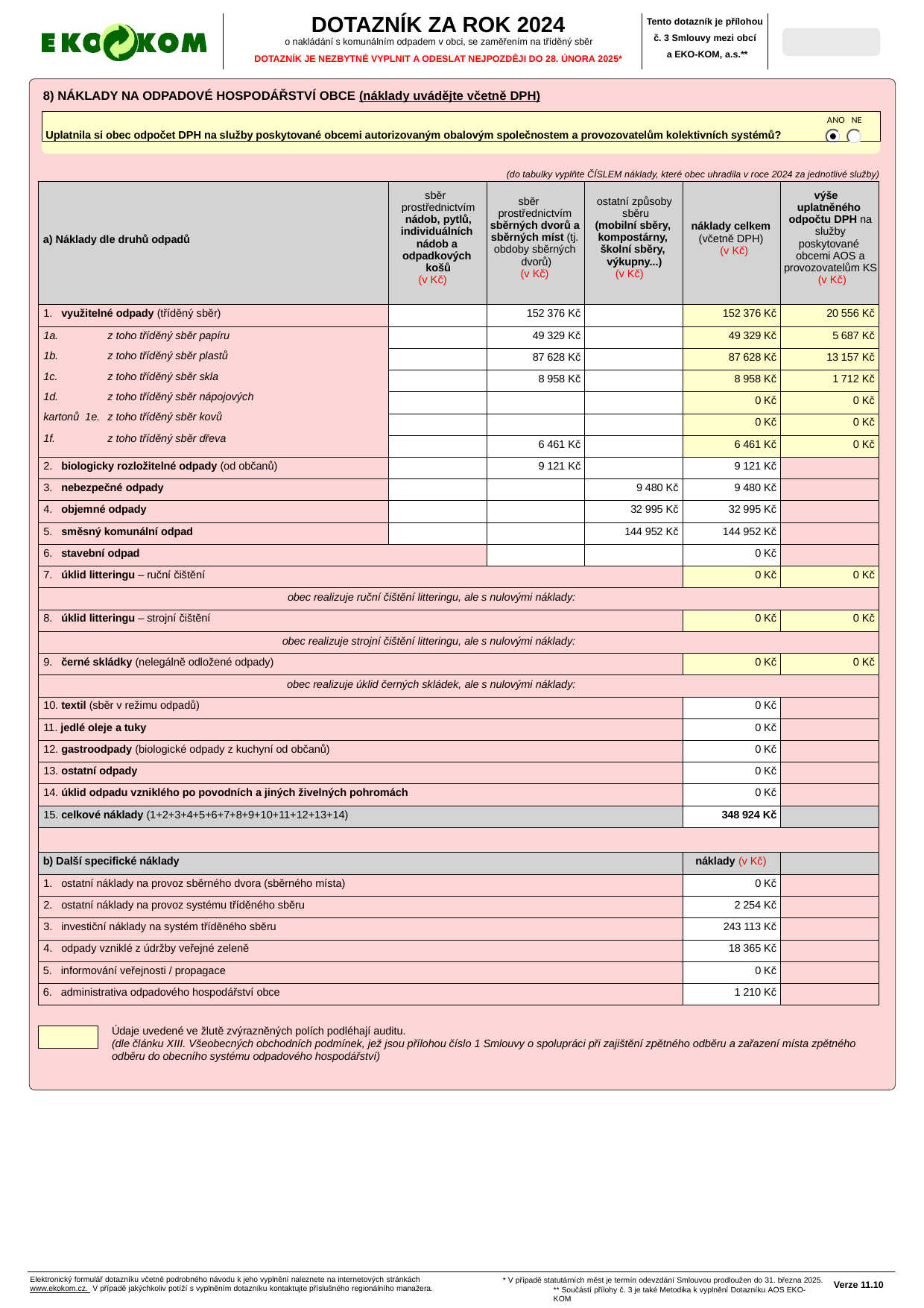

|  | DOTAZNÍK ZA ROK 2024 o nakládání s komunálním odpadem v obci, se zaměřením na tříděný sběr DOTAZNÍK JE NEZBYTNÉ VYPLNIT A ODESLAT NEJPOZDĚJI DO 28. ÚNORA 2025\* | Tento dotazník je přílohou č. 3 Smlouvy mezi obcí a EKO-KOM, a.s.\*\* | Strana 4 z 7 |
| --- | --- | --- | --- |

8) NÁKLADY NA ODPADOVÉ HOSPODÁŘSTVÍ OBCE (náklady uvádějte včetně DPH)

ANO  NE
Uplatnila si obec odpočet DPH na služby poskytované obcemi autorizovaným obalovým společnostem a provozovatelům kolektivních systémů?

(do tabulky vyplňte ČÍSLEM náklady, které obec uhradila v roce 2024 za jednotlivé služby)
| a) Náklady dle druhů odpadů | sběr prostřednictvím nádob, pytlů, individuálních nádob a odpadkových košů (v Kč) | sběr prostřednictvím sběrných dvorů a sběrných míst (tj. obdoby sběrných dvorů) (v Kč) | ostatní způsoby sběru (mobilní sběry, kompostárny, školní sběry, výkupny...) (v Kč) | náklady celkem (včetně DPH) (v Kč) | výše uplatněného odpočtu DPH na služby poskytované obcemi AOS a provozovatelům KS (v Kč) |
| --- | --- | --- | --- | --- | --- |
| 1. využitelné odpady (tříděný sběr) |  | 152 376 Kč |  | 152 376 Kč | 20 556 Kč |
| 1a. z toho tříděný sběr papíru 1b. z toho tříděný sběr plastů 1c. z toho tříděný sběr skla 1d. z toho tříděný sběr nápojových kartonů 1e. z toho tříděný sběr kovů 1f. z toho tříděný sběr dřeva |  | 49 329 Kč |  | 49 329 Kč | 5 687 Kč |
|  |  | 87 628 Kč |  | 87 628 Kč | 13 157 Kč |
|  |  | 8 958 Kč |  | 8 958 Kč | 1 712 Kč |
|  |  |  |  | 0 Kč | 0 Kč |
|  |  |  |  | 0 Kč | 0 Kč |
|  |  | 6 461 Kč |  | 6 461 Kč | 0 Kč |
| 2. biologicky rozložitelné odpady (od občanů) |  | 9 121 Kč |  | 9 121 Kč |  |
| 3. nebezpečné odpady |  |  | 9 480 Kč | 9 480 Kč |  |
| 4. objemné odpady |  |  | 32 995 Kč | 32 995 Kč |  |
| 5. směsný komunální odpad |  |  | 144 952 Kč | 144 952 Kč |  |
| 6. stavební odpad |  |  |  | 0 Kč |  |
| 7. úklid litteringu – ruční čištění |  |  |  | 0 Kč | 0 Kč |
| obec realizuje ruční čištění litteringu, ale s nulovými náklady: |  |  |  |  |  |
| 8. úklid litteringu – strojní čištění |  |  |  | 0 Kč | 0 Kč |
| obec realizuje strojní čištění litteringu, ale s nulovými náklady: |  |  |  |  |  |
| 9. černé skládky (nelegálně odložené odpady) |  |  |  | 0 Kč | 0 Kč |
| obec realizuje úklid černých skládek, ale s nulovými náklady: |  |  |  |  |  |
| 10. textil (sběr v režimu odpadů) |  |  |  | 0 Kč |  |
| 11. jedlé oleje a tuky |  |  |  | 0 Kč |  |
| 12. gastroodpady (biologické odpady z kuchyní od občanů) |  |  |  | 0 Kč |  |
| 13. ostatní odpady |  |  |  | 0 Kč |  |
| 14. úklid odpadu vzniklého po povodních a jiných živelných pohromách |  |  |  | 0 Kč |  |
| 15. celkové náklady (1+2+3+4+5+6+7+8+9+10+11+12+13+14) |  |  |  | 348 924 Kč |  |
|  |  |  |  |  |  |
| b) Další specifické náklady |  |  |  | náklady (v Kč) |  |
| 1. ostatní náklady na provoz sběrného dvora (sběrného místa) |  |  |  | 0 Kč |  |
| 2. ostatní náklady na provoz systému tříděného sběru |  |  |  | 2 254 Kč |  |
| 3. investiční náklady na systém tříděného sběru |  |  |  | 243 113 Kč |  |
| 4. odpady vzniklé z údržby veřejné zeleně |  |  |  | 18 365 Kč |  |
| 5. informování veřejnosti / propagace |  |  |  | 0 Kč |  |
| 6. administrativa odpadového hospodářství obce |  |  |  | 1 210 Kč |  |

Údaje uvedené ve žlutě zvýrazněných polích podléhají auditu.
(dle článku XIII. Všeobecných obchodních podmínek, jež jsou přílohou číslo 1 Smlouvy o spolupráci při zajištění zpětného odběru a zařazení místa zpětného  odběru do obecního systému odpadového hospodářství)

Elektronický formulář dotazníku včetně podrobného návodu k jeho vyplnění naleznete na internetových stránkách www.ekokom.cz.  V případě jakýchkoliv potíží s vyplněním dotazníku kontaktujte příslušného regionálního manažera.
* V případě statutárních měst je termín odevzdání Smlouvou prodloužen do 31. března 2025.
** Součástí přílohy č. 3 je také Metodika k vyplnění Dotazníku AOS EKO-KOM
Verze 11.10